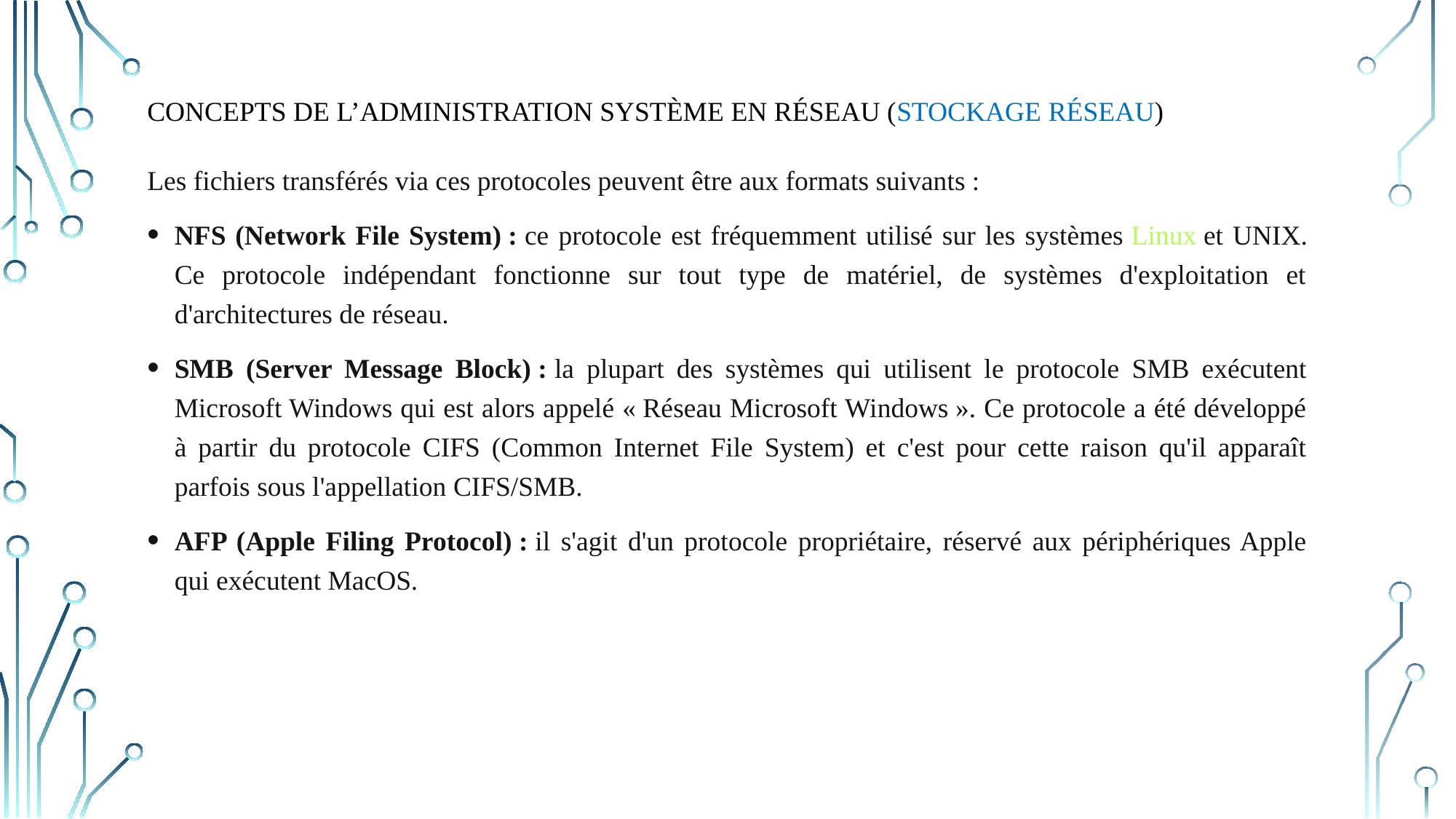

# Concepts de l’Administration Système en réseau (stockage réseau)
Les fichiers transférés via ces protocoles peuvent être aux formats suivants :
NFS (Network File System) : ce protocole est fréquemment utilisé sur les systèmes Linux et UNIX. Ce protocole indépendant fonctionne sur tout type de matériel, de systèmes d'exploitation et d'architectures de réseau.
SMB (Server Message Block) : la plupart des systèmes qui utilisent le protocole SMB exécutent Microsoft Windows qui est alors appelé « Réseau Microsoft Windows ». Ce protocole a été développé à partir du protocole CIFS (Common Internet File System) et c'est pour cette raison qu'il apparaît parfois sous l'appellation CIFS/SMB.
AFP (Apple Filing Protocol) : il s'agit d'un protocole propriétaire, réservé aux périphériques Apple qui exécutent MacOS.